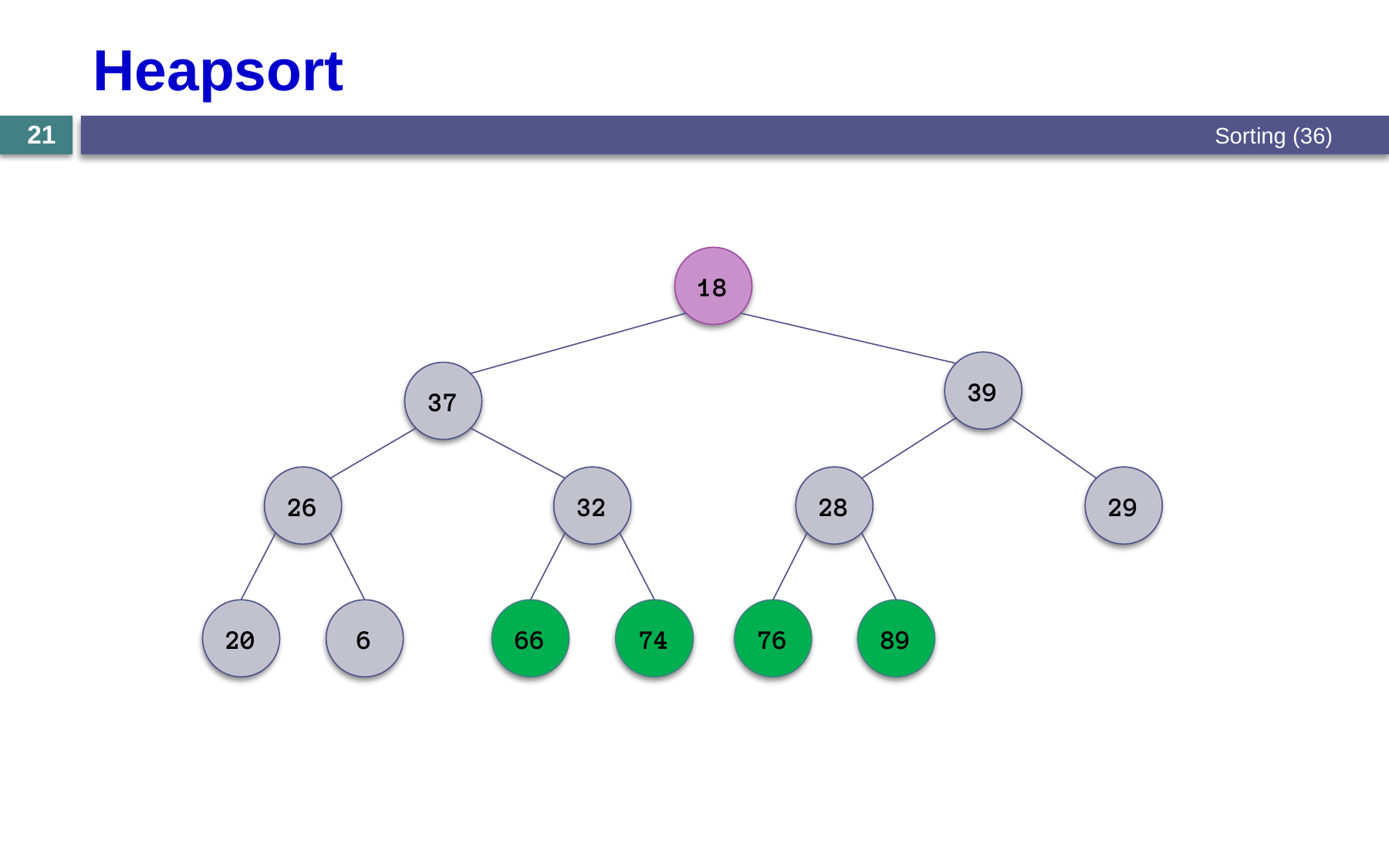

# Heapsort
Sorting (36)
21
18
39
37
26
32
28
29
20
6
66
74
76
89